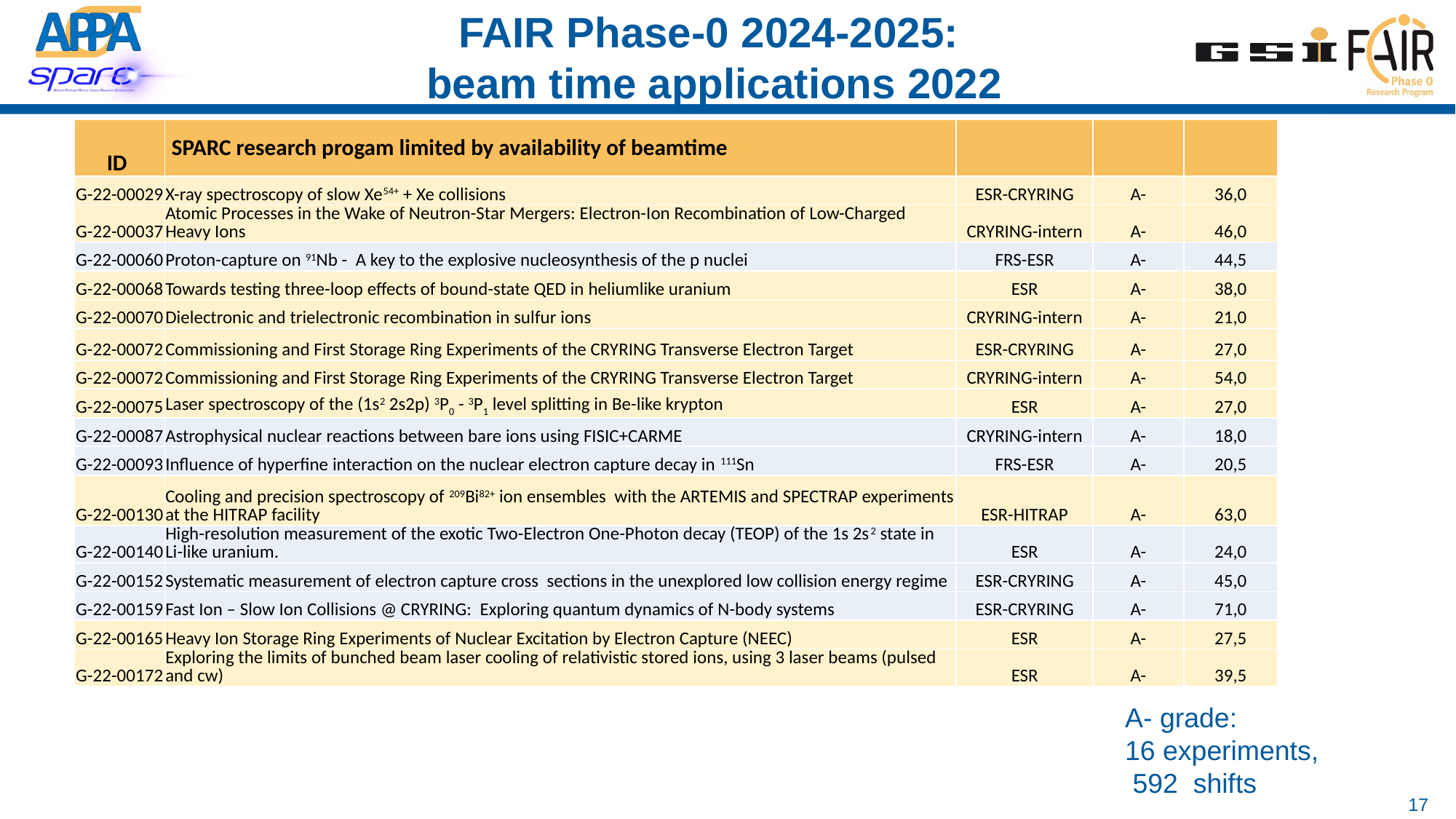

# FAIR Phase-0 2024-2025: beam time applications 2022
| ID | SPARC research progam limited by availability of beamtime |  |  |  |
| --- | --- | --- | --- | --- |
| G-22-00029 | X-ray spectroscopy of slow Xe54+ + Xe collisions | ESR-CRYRING | A- | 36,0 |
| G-22-00037 | Atomic Processes in the Wake of Neutron-Star Mergers: Electron-Ion Recombination of Low-Charged Heavy Ions | CRYRING-intern | A- | 46,0 |
| G-22-00060 | Proton-capture on 91Nb - A key to the explosive nucleosynthesis of the p nuclei | FRS-ESR | A- | 44,5 |
| G-22-00068 | Towards testing three-loop effects of bound-state QED in heliumlike uranium | ESR | A- | 38,0 |
| G-22-00070 | Dielectronic and trielectronic recombination in sulfur ions | CRYRING-intern | A- | 21,0 |
| G-22-00072 | Commissioning and First Storage Ring Experiments of the CRYRING Transverse Electron Target | ESR-CRYRING | A- | 27,0 |
| G-22-00072 | Commissioning and First Storage Ring Experiments of the CRYRING Transverse Electron Target | CRYRING-intern | A- | 54,0 |
| G-22-00075 | Laser spectroscopy of the (1s2 2s2p) 3P0 - 3P1 level splitting in Be-like krypton | ESR | A- | 27,0 |
| G-22-00087 | Astrophysical nuclear reactions between bare ions using FISIC+CARME | CRYRING-intern | A- | 18,0 |
| G-22-00093 | Influence of hyperfine interaction on the nuclear electron capture decay in 111Sn | FRS-ESR | A- | 20,5 |
| G-22-00130 | Cooling and precision spectroscopy of 209Bi82+ ion ensembles with the ARTEMIS and SPECTRAP experiments at the HITRAP facility | ESR-HITRAP | A- | 63,0 |
| G-22-00140 | High-resolution measurement of the exotic Two-Electron One-Photon decay (TEOP) of the 1s 2s2 state in Li-like uranium. | ESR | A- | 24,0 |
| G-22-00152 | Systematic measurement of electron capture cross sections in the unexplored low collision energy regime | ESR-CRYRING | A- | 45,0 |
| G-22-00159 | Fast Ion – Slow Ion Collisions @ CRYRING: Exploring quantum dynamics of N-body systems | ESR-CRYRING | A- | 71,0 |
| G-22-00165 | Heavy Ion Storage Ring Experiments of Nuclear Excitation by Electron Capture (NEEC) | ESR | A- | 27,5 |
| G-22-00172 | Exploring the limits of bunched beam laser cooling of relativistic stored ions, using 3 laser beams (pulsed and cw) | ESR | A- | 39,5 |
A- grade:
16 experiments,
 592  shifts
17